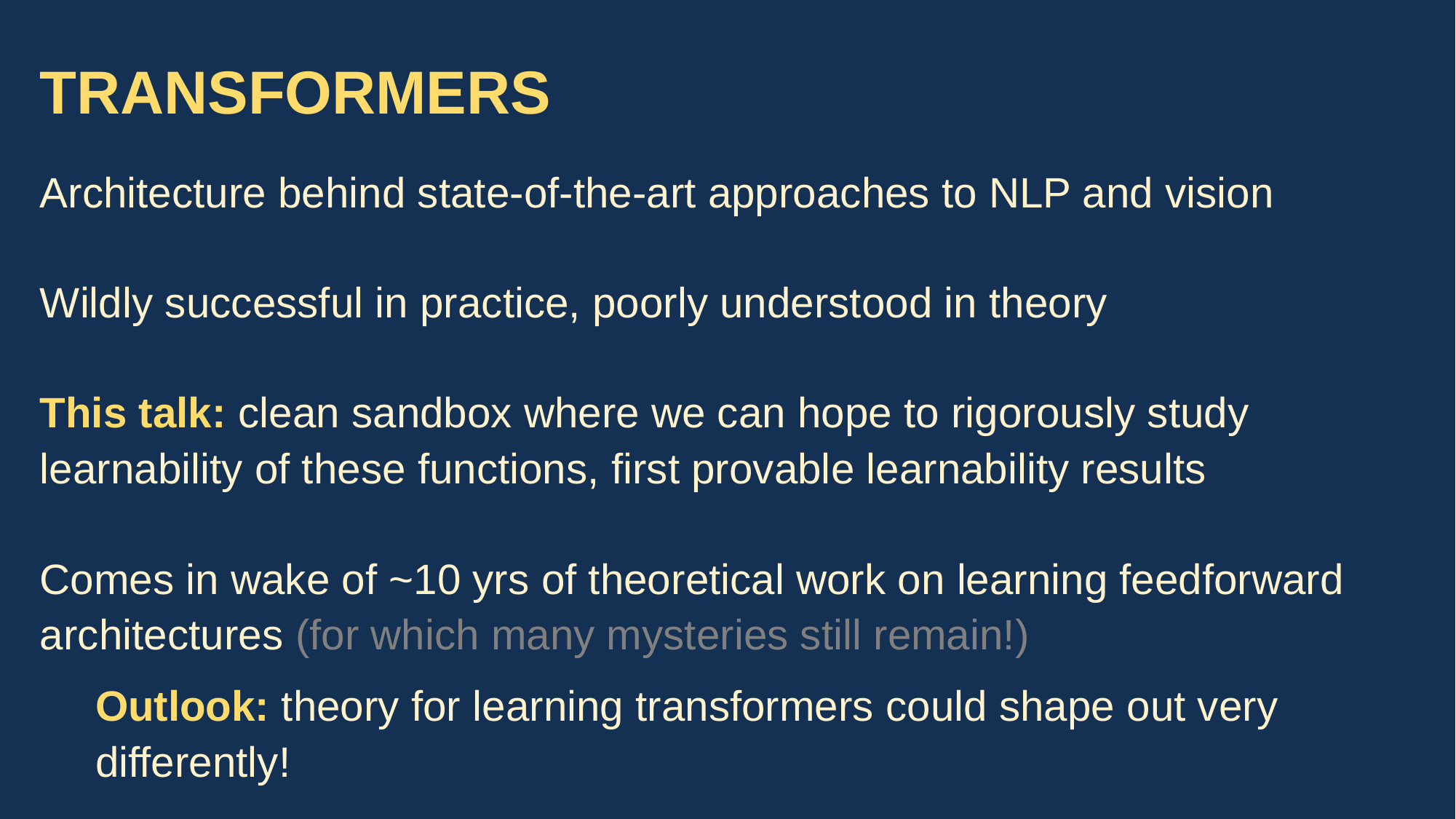

# TRANSFORMERS
Architecture behind state-of-the-art approaches to NLP and vision

Wildly successful in practice, poorly understood in theory

This talk: clean sandbox where we can hope to rigorously study learnability of these functions, first provable learnability results

Comes in wake of ~10 yrs of theoretical work on learning feedforward architectures (for which many mysteries still remain!)
Outlook: theory for learning transformers could shape out very differently!